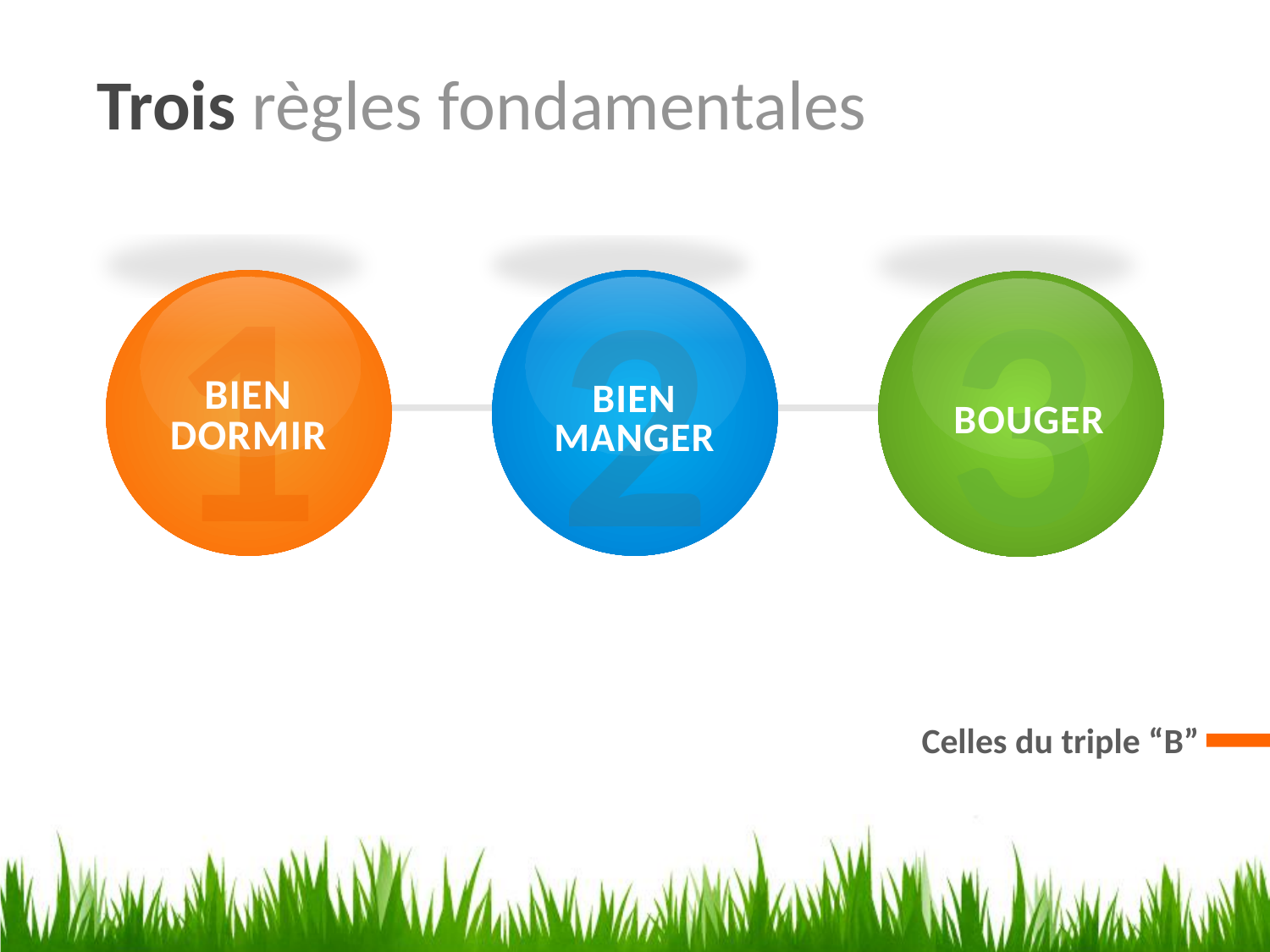

Trois règles fondamentales
1

BIEN DORMIR
3

BOUGER
2

BIEN MANGER
Celles du triple “B”